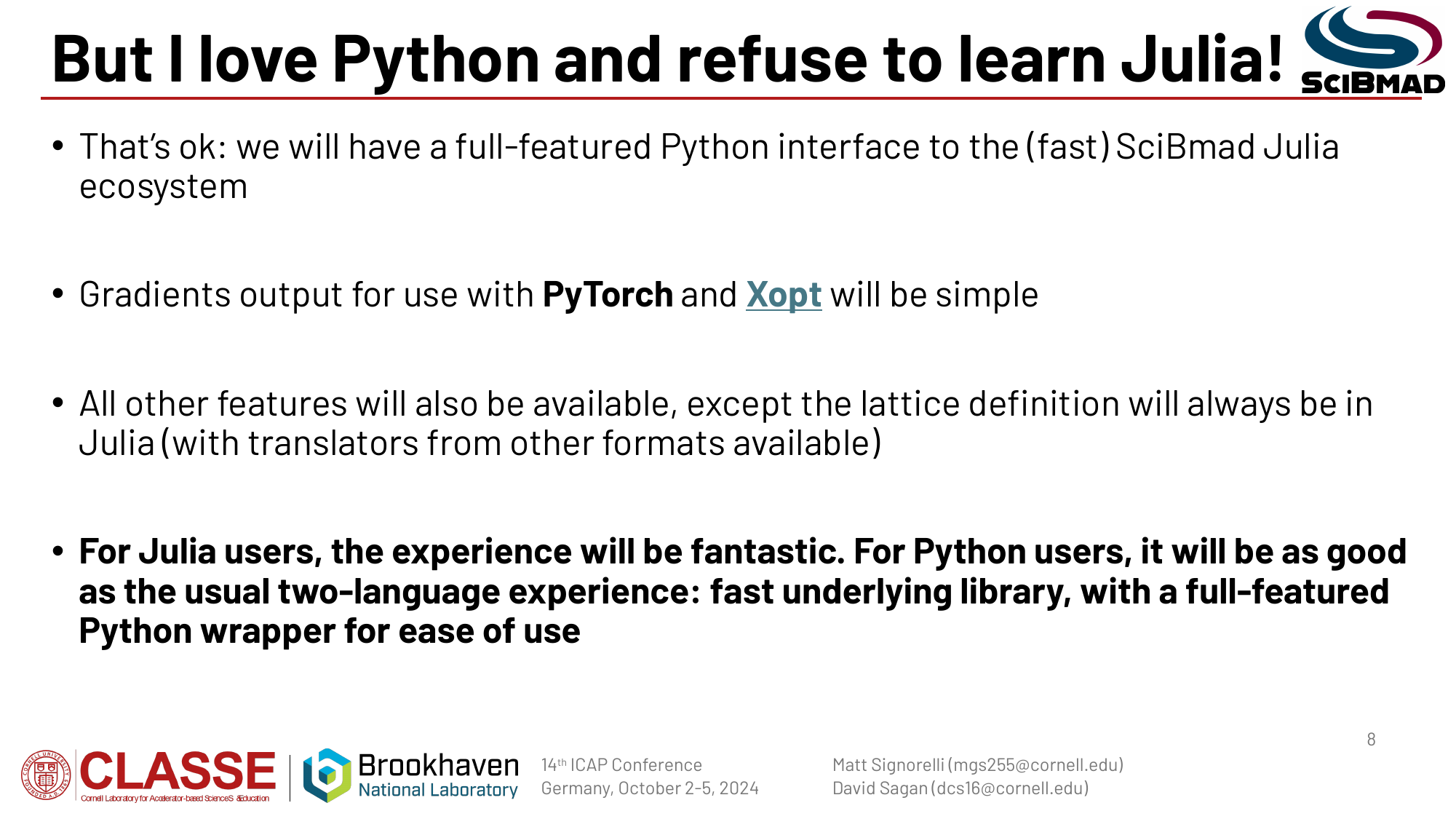

# But I love Python and refuse to learn Julia!
That’s ok: we will have a full-featured Python interface to the (fast) SciBmad Julia ecosystem

Gradients output for use with PyTorch and Xopt will be simple

All other features will also be available, except the lattice definition will always be in Julia (with translators from other formats available)

For Julia users, the experience will be fantastic. For Python users, it will be as good as the usual two-language experience: fast underlying library, with a full-featured Python wrapper for ease of use

8